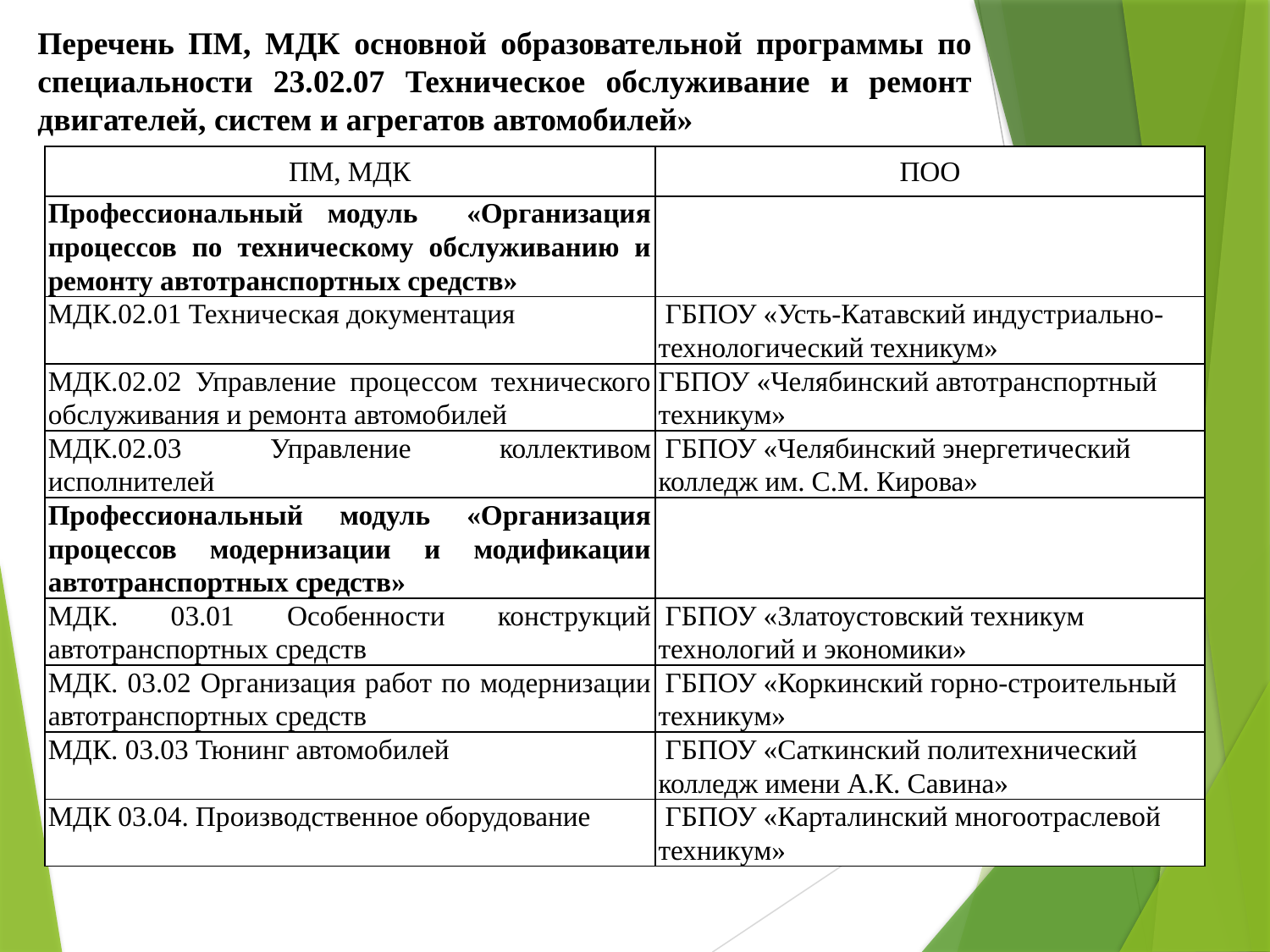

# Перечень ПМ, МДК основной образовательной программы по специальности 23.02.07 Техническое обслуживание и ремонт двигателей, систем и агрегатов автомобилей»
| ПМ, МДК | ПОО |
| --- | --- |
| Профессиональный модуль «Организация процессов по техническому обслуживанию и ремонту автотранспортных средств» |  |
| МДК.02.01 Техническая документация | ГБПОУ «Усть-Катавский индустриально-технологический техникум» |
| МДК.02.02 Управление процессом технического обслуживания и ремонта автомобилей | ГБПОУ «Челябинский автотранспортный техникум» |
| МДК.02.03 Управление коллективом исполнителей | ГБПОУ «Челябинский энергетический колледж им. С.М. Кирова» |
| Профессиональный модуль «Организация процессов модернизации и модификации автотранспортных средств» |  |
| МДК. 03.01 Особенности конструкций автотранспортных средств | ГБПОУ «Златоустовский техникум технологий и экономики» |
| МДК. 03.02 Организация работ по модернизации автотранспортных средств | ГБПОУ «Коркинский горно-строительный техникум» |
| МДК. 03.03 Тюнинг автомобилей | ГБПОУ «Саткинский политехнический колледж имени А.К. Савина» |
| МДК 03.04. Производственное оборудование | ГБПОУ «Карталинский многоотраслевой техникум» |